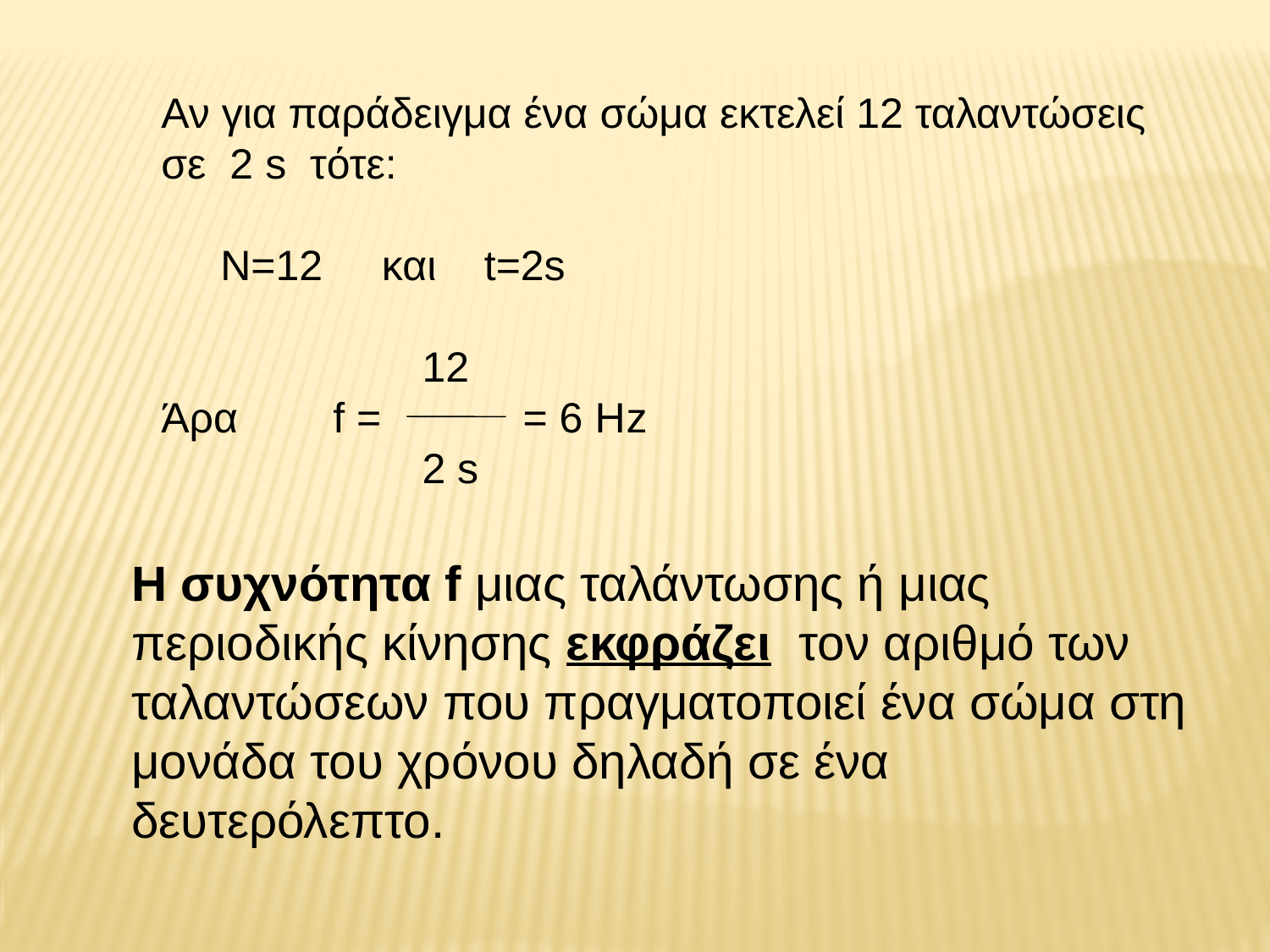

Αν για παράδειγμα ένα σώμα εκτελεί 12 ταλαντώσεις σε  2 s  τότε:

     Ν=12     και    t=2s

                      12
Άρα        f =            = 6 Ηz
                      2 s
Η συχνότητα f μιας ταλάντωσης ή μιας περιοδικής κίνησης εκφράζει  τον αριθμό των ταλαντώσεων που πραγματοποιεί ένα σώμα στη μονάδα του χρόνου δηλαδή σε ένα δευτερόλεπτο.